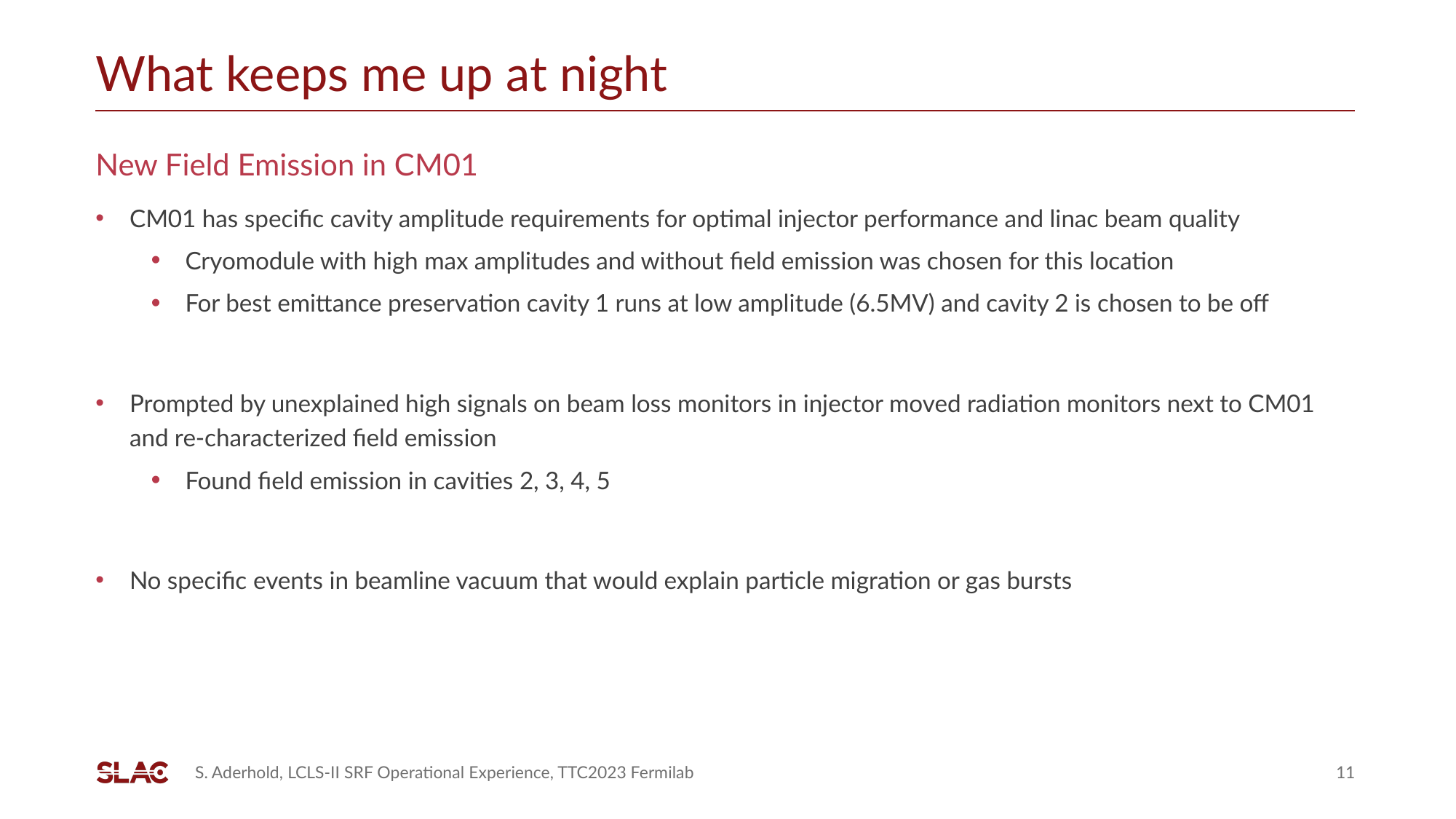

# What keeps me up at night
New Field Emission in CM01
CM01 has specific cavity amplitude requirements for optimal injector performance and linac beam quality
Cryomodule with high max amplitudes and without field emission was chosen for this location
For best emittance preservation cavity 1 runs at low amplitude (6.5MV) and cavity 2 is chosen to be off

Prompted by unexplained high signals on beam loss monitors in injector moved radiation monitors next to CM01 and re-characterized field emission
Found field emission in cavities 2, 3, 4, 5

No specific events in beamline vacuum that would explain particle migration or gas bursts
S. Aderhold, LCLS-II SRF Operational Experience, TTC2023 Fermilab
11